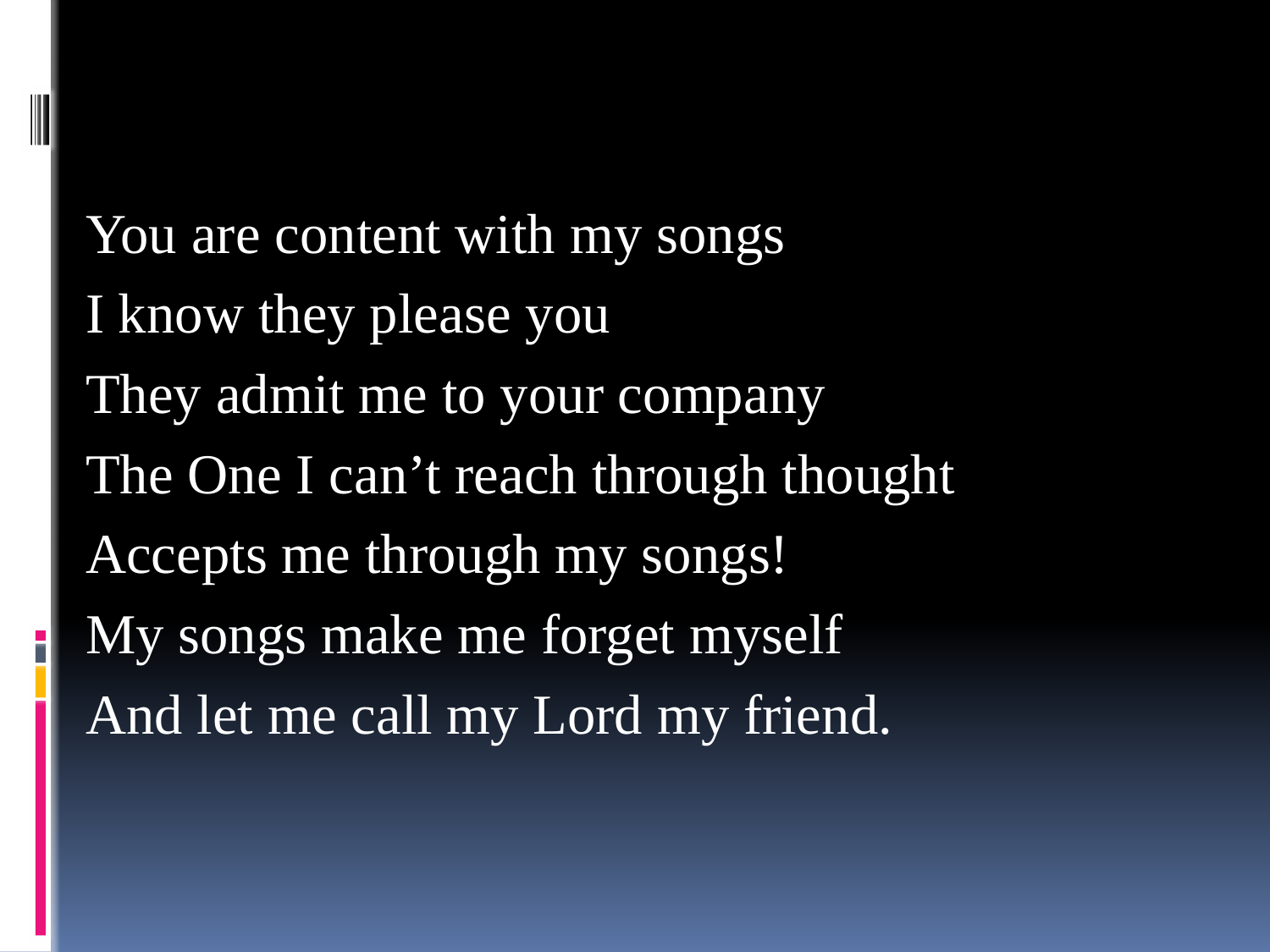

#
You are content with my songs
I know they please you
They admit me to your company
The One I can’t reach through thought
Accepts me through my songs!
My songs make me forget myself
And let me call my Lord my friend.